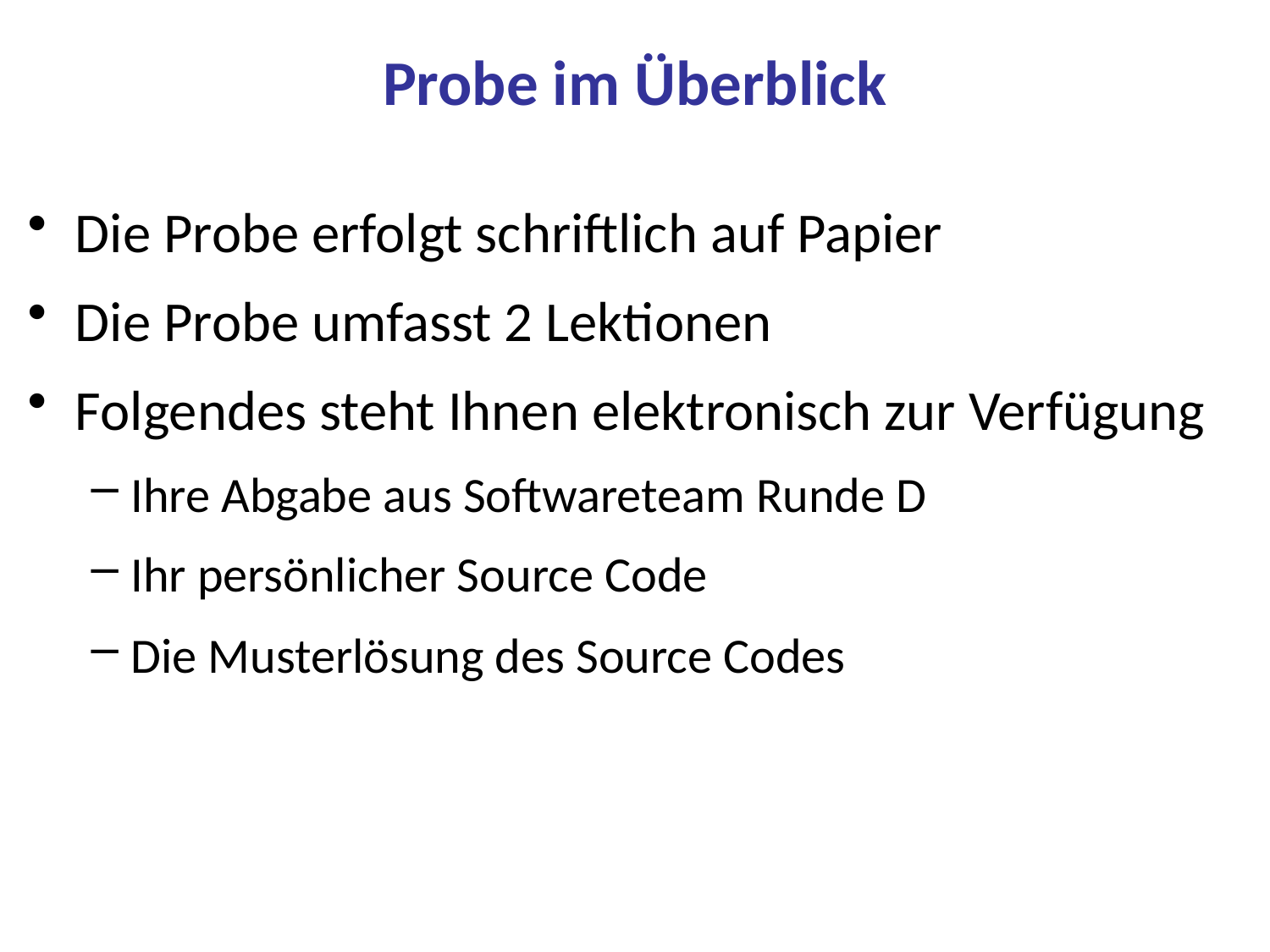

# Probe im Überblick
Die Probe erfolgt schriftlich auf Papier
Die Probe umfasst 2 Lektionen
Folgendes steht Ihnen elektronisch zur Verfügung
Ihre Abgabe aus Softwareteam Runde D
Ihr persönlicher Source Code
Die Musterlösung des Source Codes